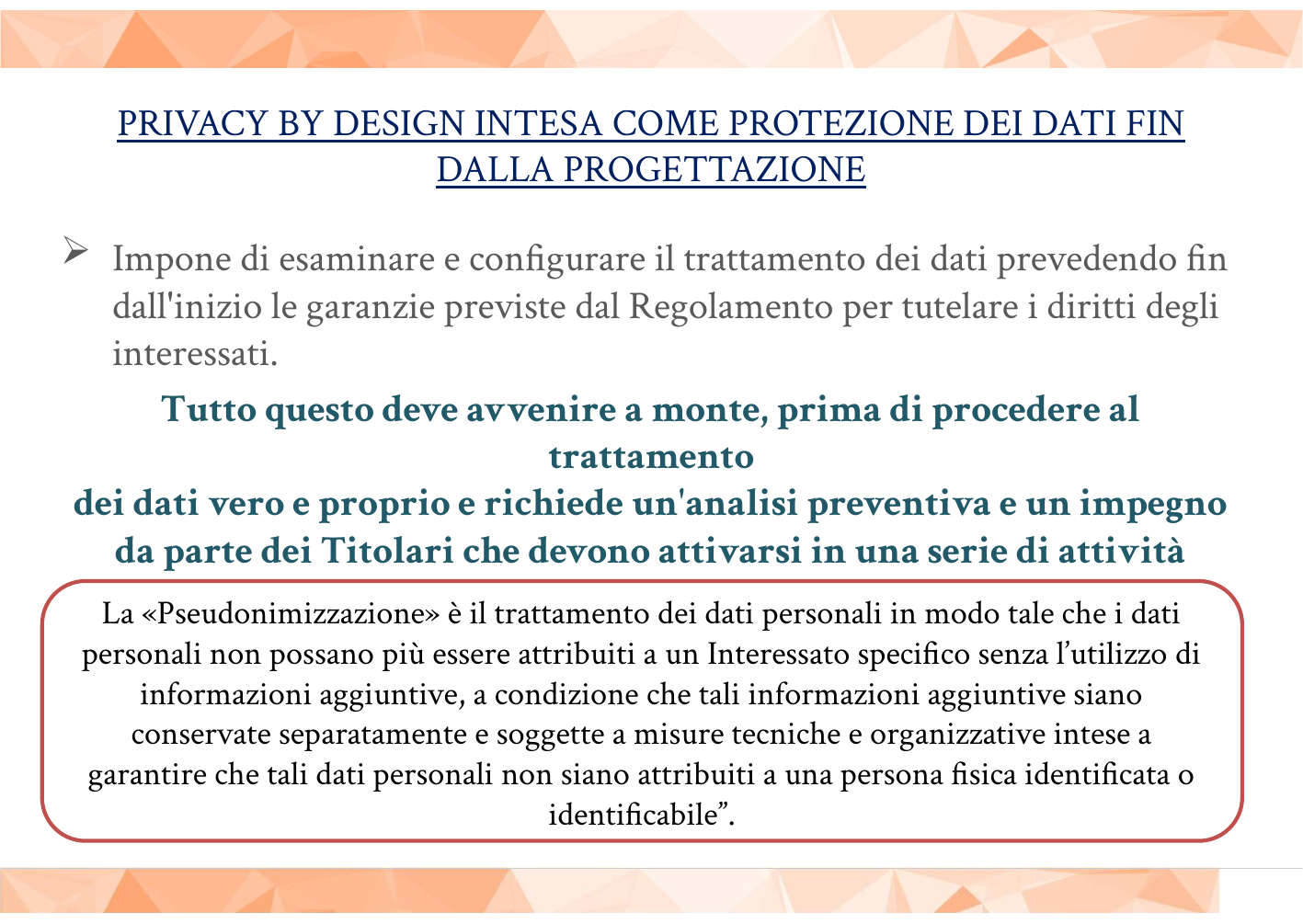

# PRIVACY BY DESIGN INTESA COME PROTEZIONE DEI DATI FIN DALLA PROGETTAZIONE
Impone di esaminare e configurare il trattamento dei dati prevedendo fin dall'inizio le garanzie previste dal Regolamento per tutelare i diritti degli interessati.

Tutto questo deve avvenire a monte, prima di procedere al trattamento
dei dati vero e proprio e richiede un'analisi preventiva e un impegno da parte dei Titolari che devono attivarsi in una serie di attività specifiche e dimostrabili.
La «Pseudonimizzazione» è il trattamento dei dati personali in modo tale che i dati personali non possano più essere attribuiti a un Interessato specifico senza l’utilizzo di informazioni aggiuntive, a condizione che tali informazioni aggiuntive siano conservate separatamente e soggette a misure tecniche e organizzative intese a garantire che tali dati personali non siano attribuiti a una persona fisica identificata o identificabile”.